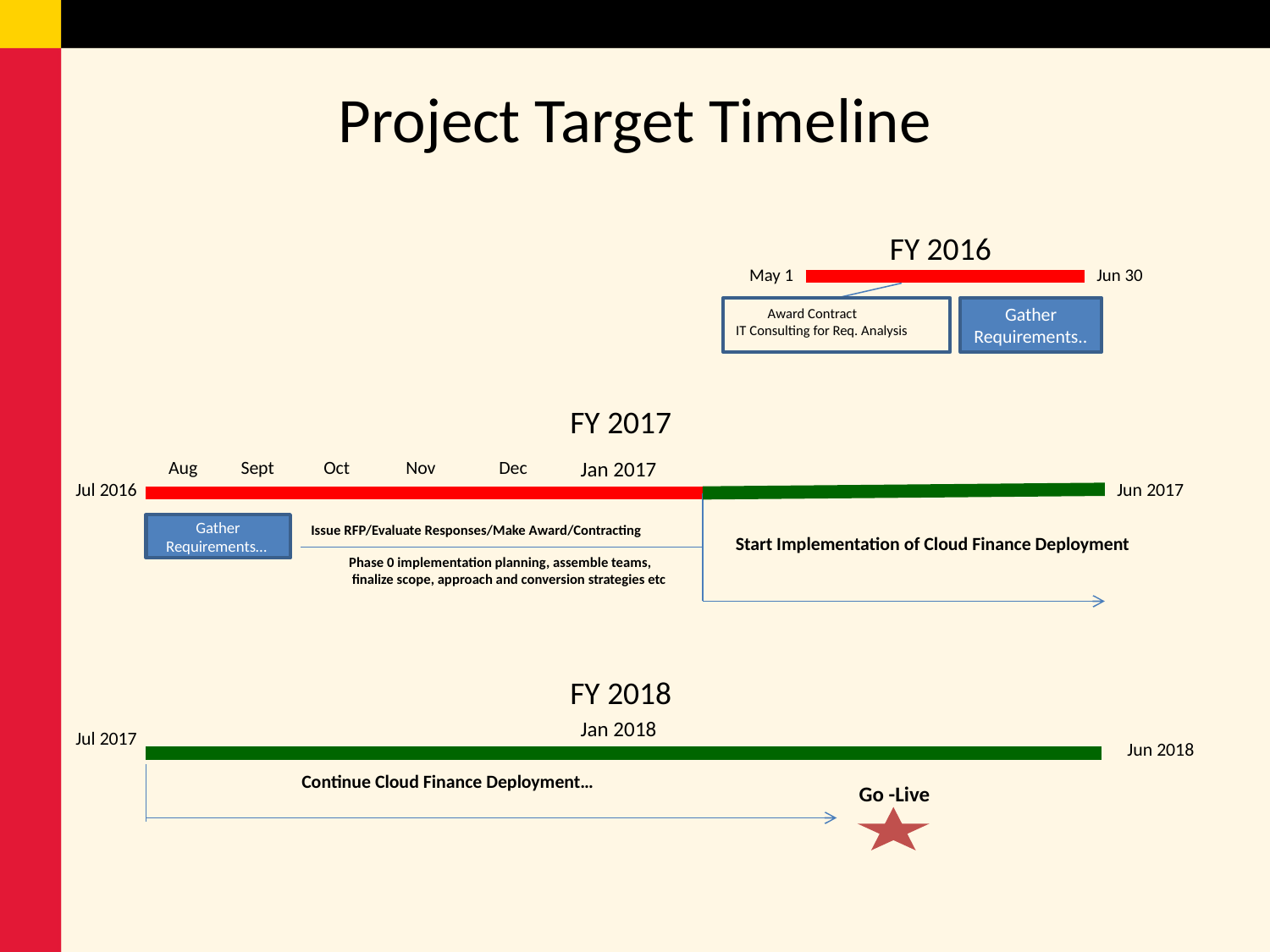

# Project Target Timeline
FY 2016

May 1
Jun 30
          Award Contract
IT Consulting for Req. Analysis

Gather Requirements..
FY 2017
Aug
Sept
Oct
Nov
Dec
Jan 2017
Jul 2016
Jun 2017
Gather Requirements…
Issue RFP/Evaluate Responses/Make Award/Contracting
Start Implementation of Cloud Finance Deployment
Phase 0 implementation planning, assemble teams,
 finalize scope, approach and conversion strategies etc
FY 2018
Jan 2018
Jun 2018
Continue Cloud Finance Deployment…
Go -Live

Jul 2017